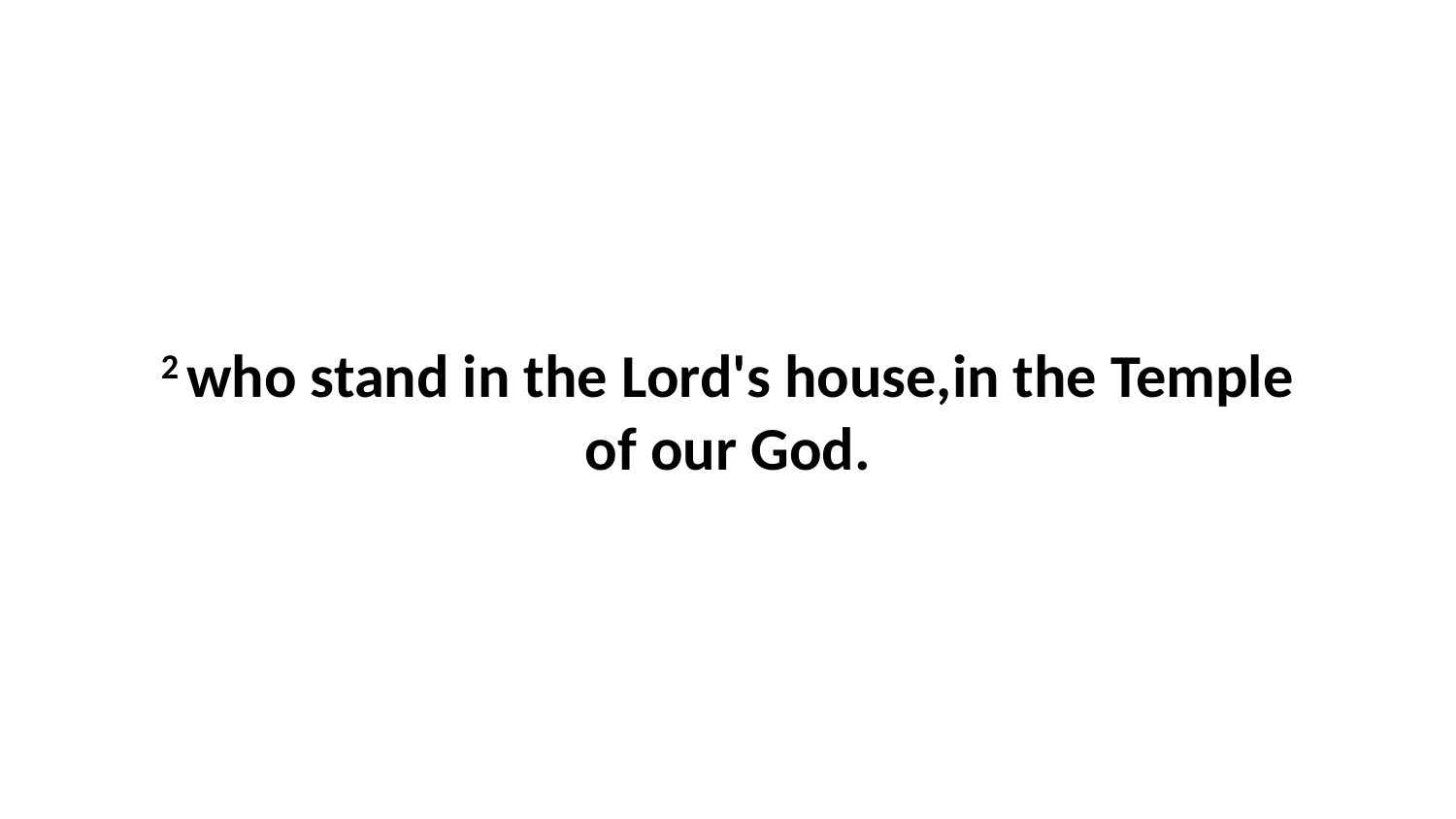

2 who stand in the Lord's house,in the Temple of our God.